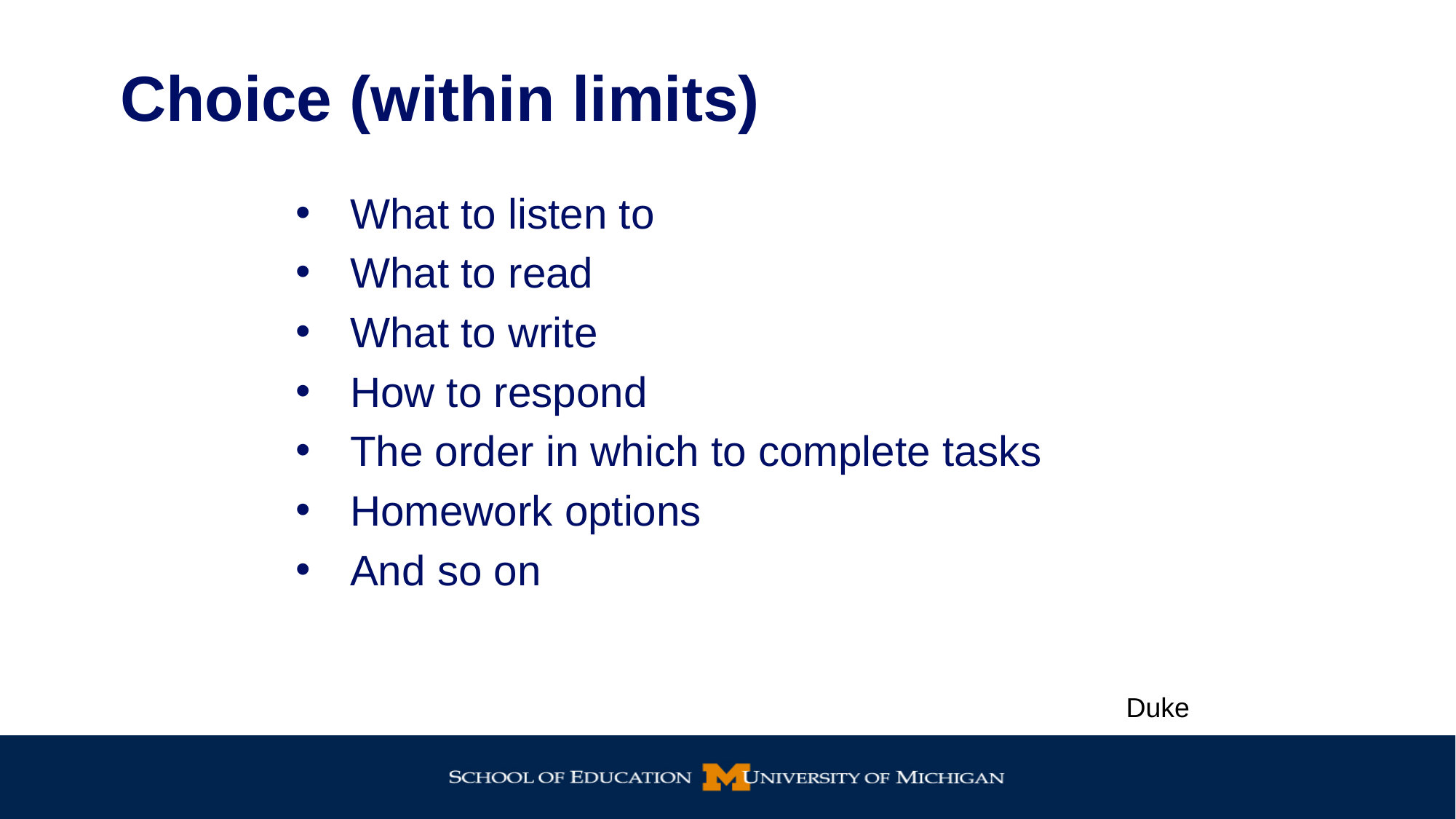

# Choice (within limits)
What to listen to
What to read
What to write
How to respond
The order in which to complete tasks
Homework options
And so on

Duke